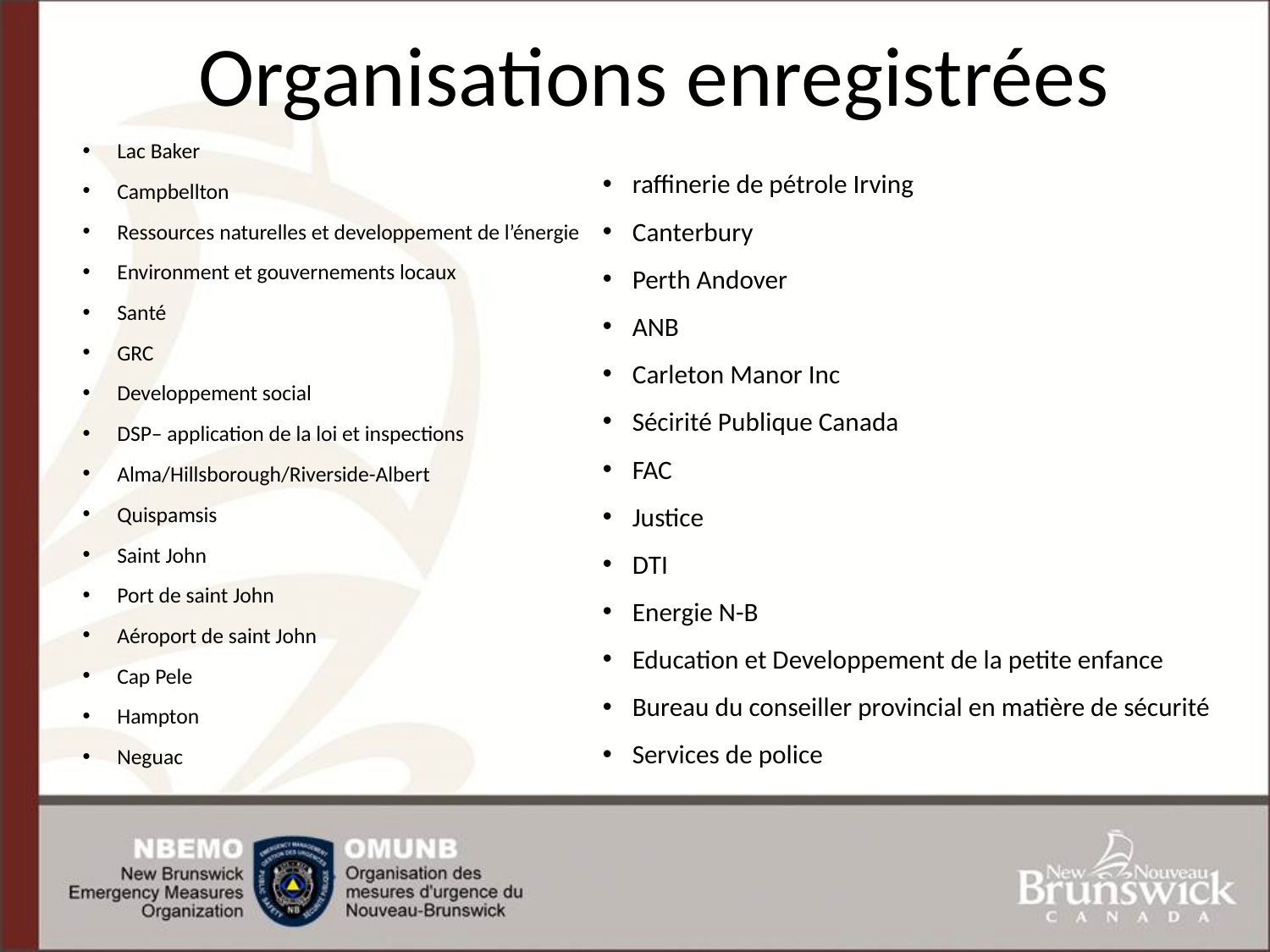

# Organisations enregistrées
Lac Baker
Campbellton
Ressources naturelles et developpement de l’énergie
Environment et gouvernements locaux
Santé
GRC
Developpement social
DSP– application de la loi et inspections
Alma/Hillsborough/Riverside-Albert
Quispamsis
Saint John
Port de saint John
Aéroport de saint John
Cap Pele
Hampton
Neguac

raffinerie de pétrole Irving
Canterbury
Perth Andover
ANB
Carleton Manor Inc
Sécirité Publique Canada
FAC
Justice
DTI
Energie N-B
Education et Developpement de la petite enfance
Bureau du conseiller provincial en matière de sécurité
Services de police